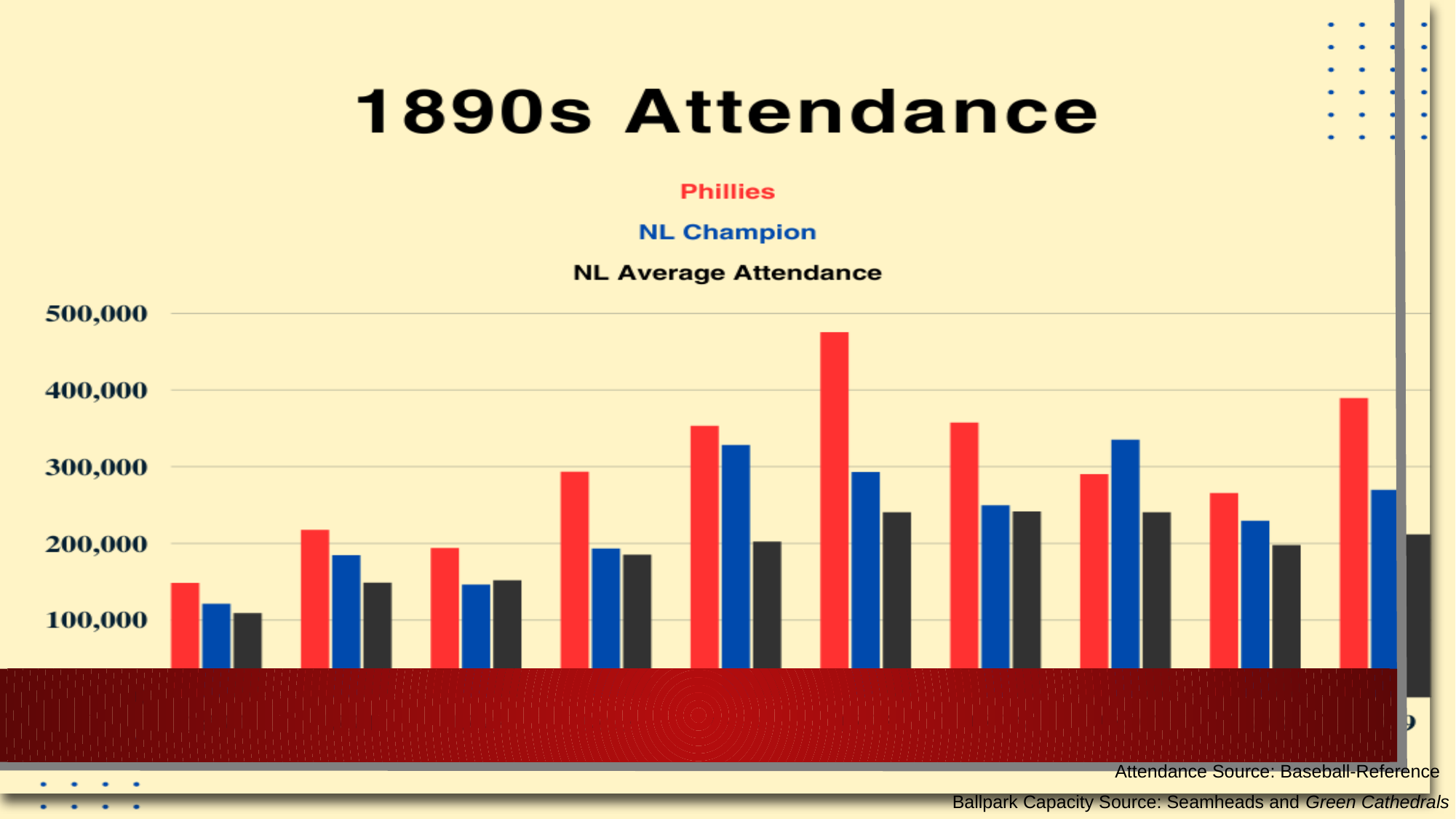

Attendance Source: Baseball-Reference
Ballpark Capacity Source: Seamheads and Green Cathedrals